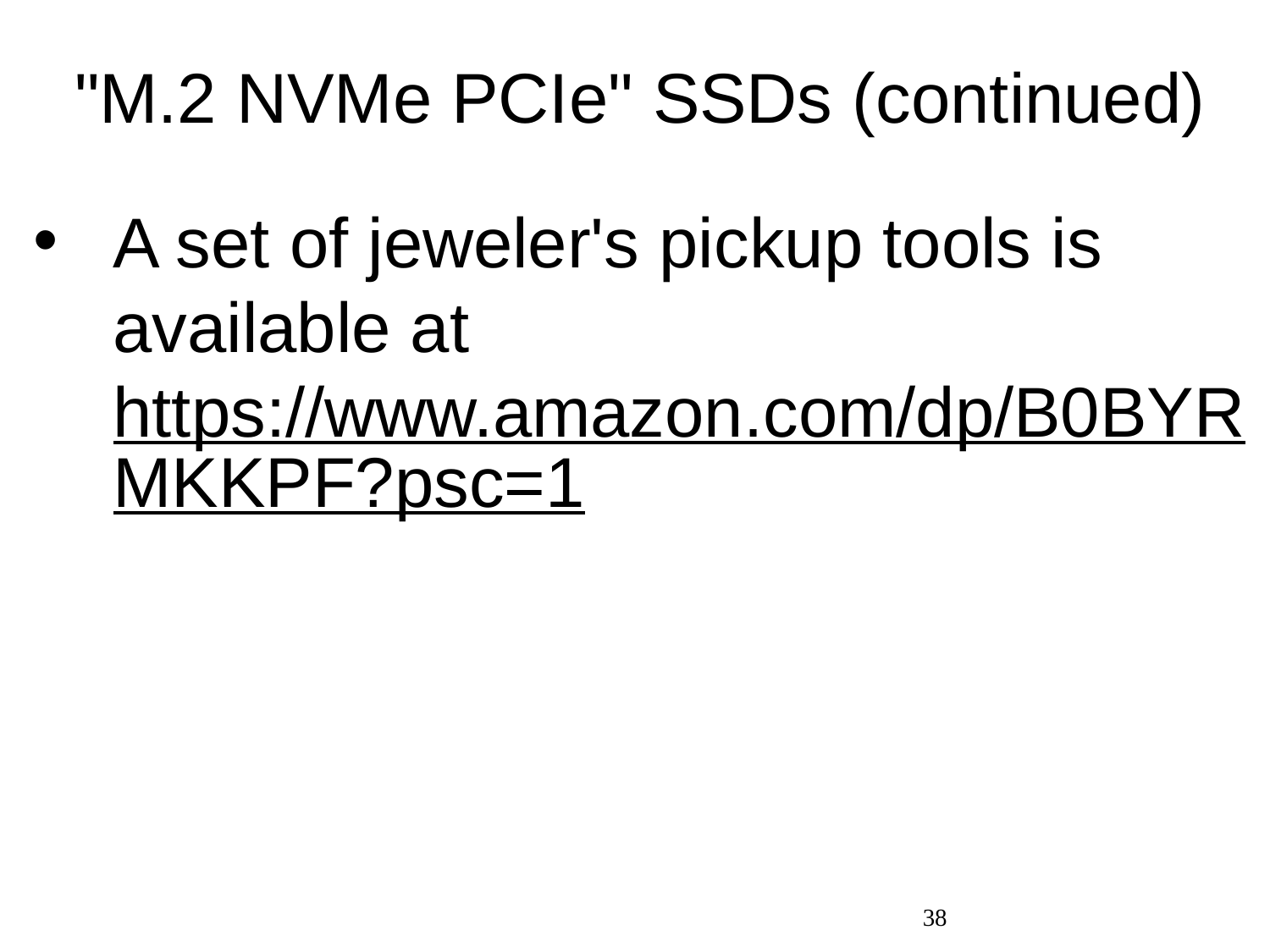

# "M.2 NVMe PCIe" SSDs (continued)
A set of jeweler's pickup tools is available at                               https://www.amazon.com/dp/B0BYRMKKPF?psc=1
38